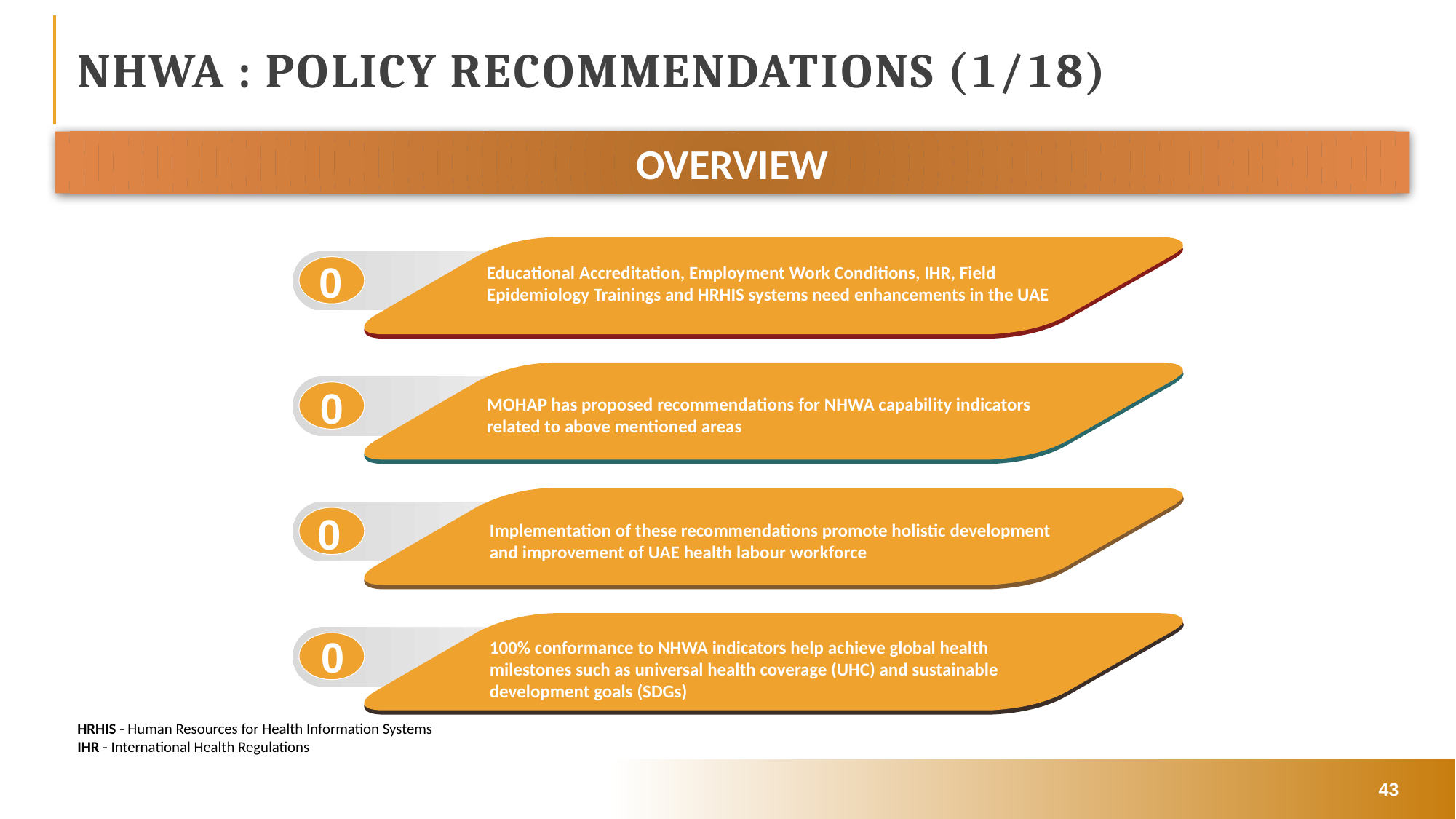

# NHWA : POLICY RECOMMENDATIONS (1/18)
OVERVIEW

01

Educational Accreditation, Employment Work Conditions, IHR, Field Epidemiology Trainings and HRHIS systems need enhancements in the UAE

02

03

04

MOHAP has proposed recommendations for NHWA capability indicators related to above mentioned areas
Implementation of these recommendations promote holistic development and improvement of UAE health labour workforce
100% conformance to NHWA indicators help achieve global health milestones such as universal health coverage (UHC) and sustainable development goals (SDGs)

HRHIS - Human Resources for Health Information Systems
IHR - International Health Regulations
43